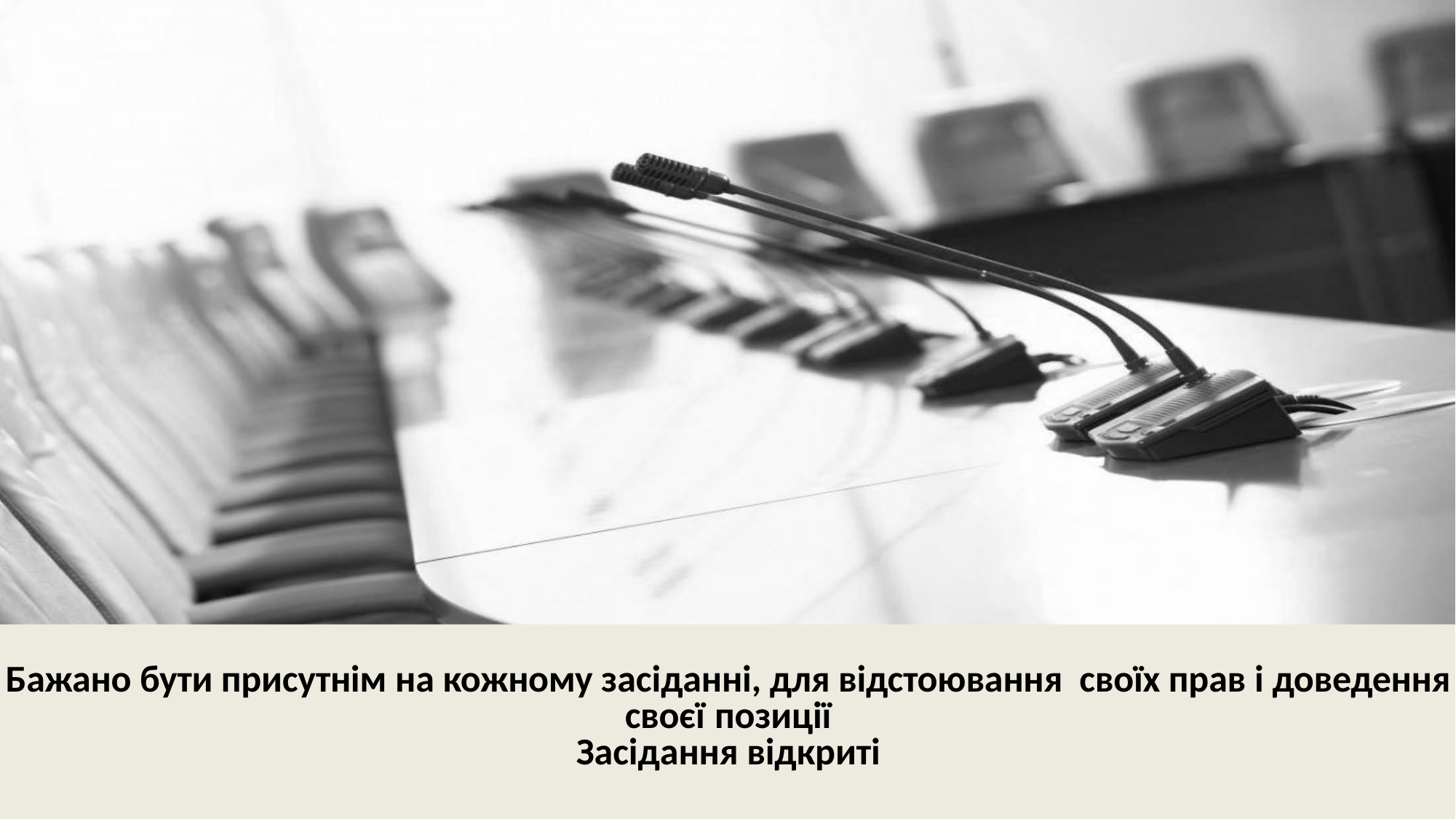

# Бажано бути присутнім на кожному засіданні, для відстоювання  своїх прав і доведення своєї позиції
Засідання відкриті